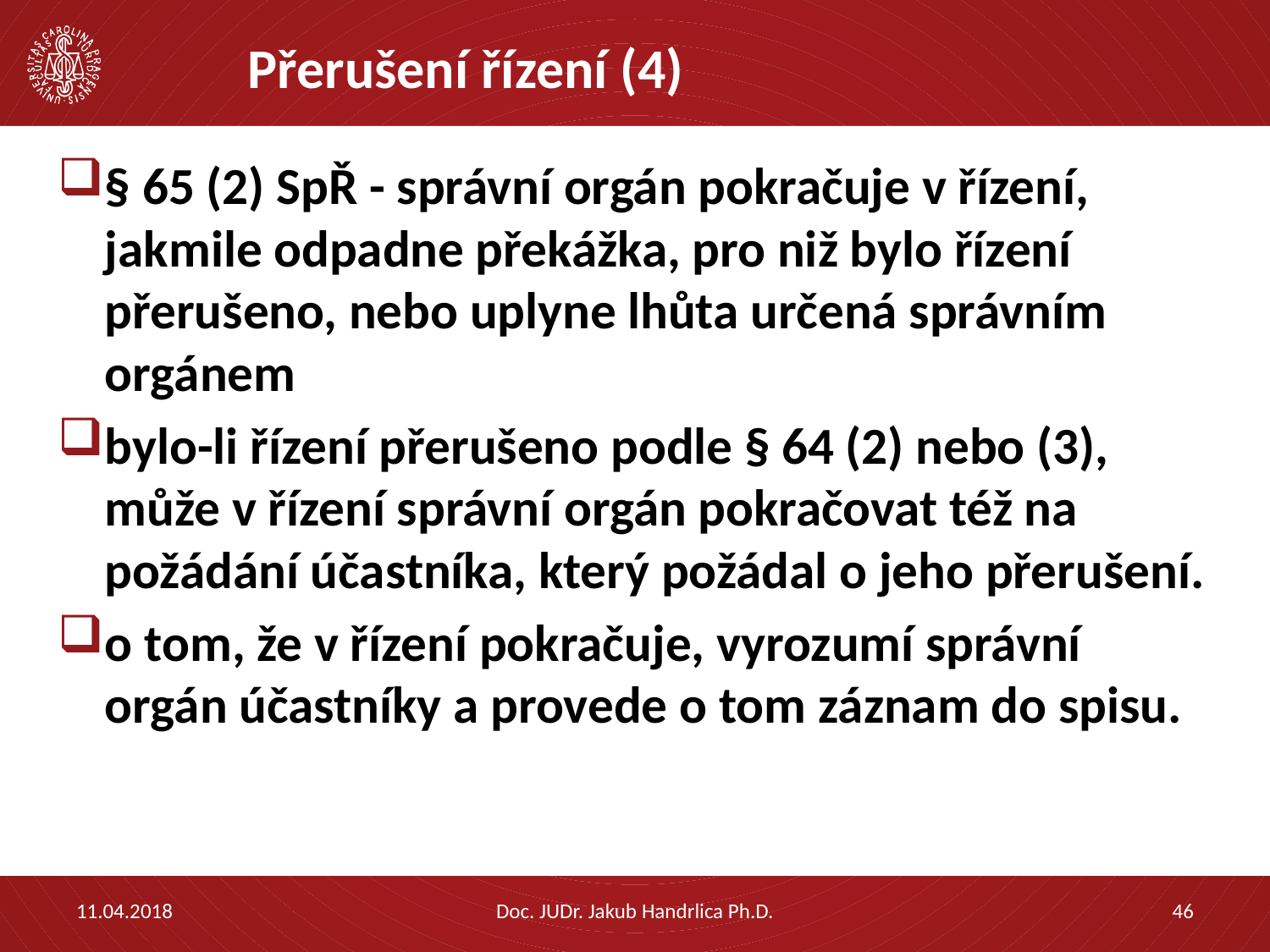

# Přerušení řízení (4)
§ 65 (2) SpŘ - správní orgán pokračuje v řízení, jakmile odpadne překážka, pro niž bylo řízení přerušeno, nebo uplyne lhůta určená správním orgánem
bylo-li řízení přerušeno podle § 64 (2) nebo (3), může v řízení správní orgán pokračovat též na požádání účastníka, který požádal o jeho přerušení.
o tom, že v řízení pokračuje, vyrozumí správní orgán účastníky a provede o tom záznam do spisu.
11.04.2018
Doc. JUDr. Jakub Handrlica Ph.D.
46